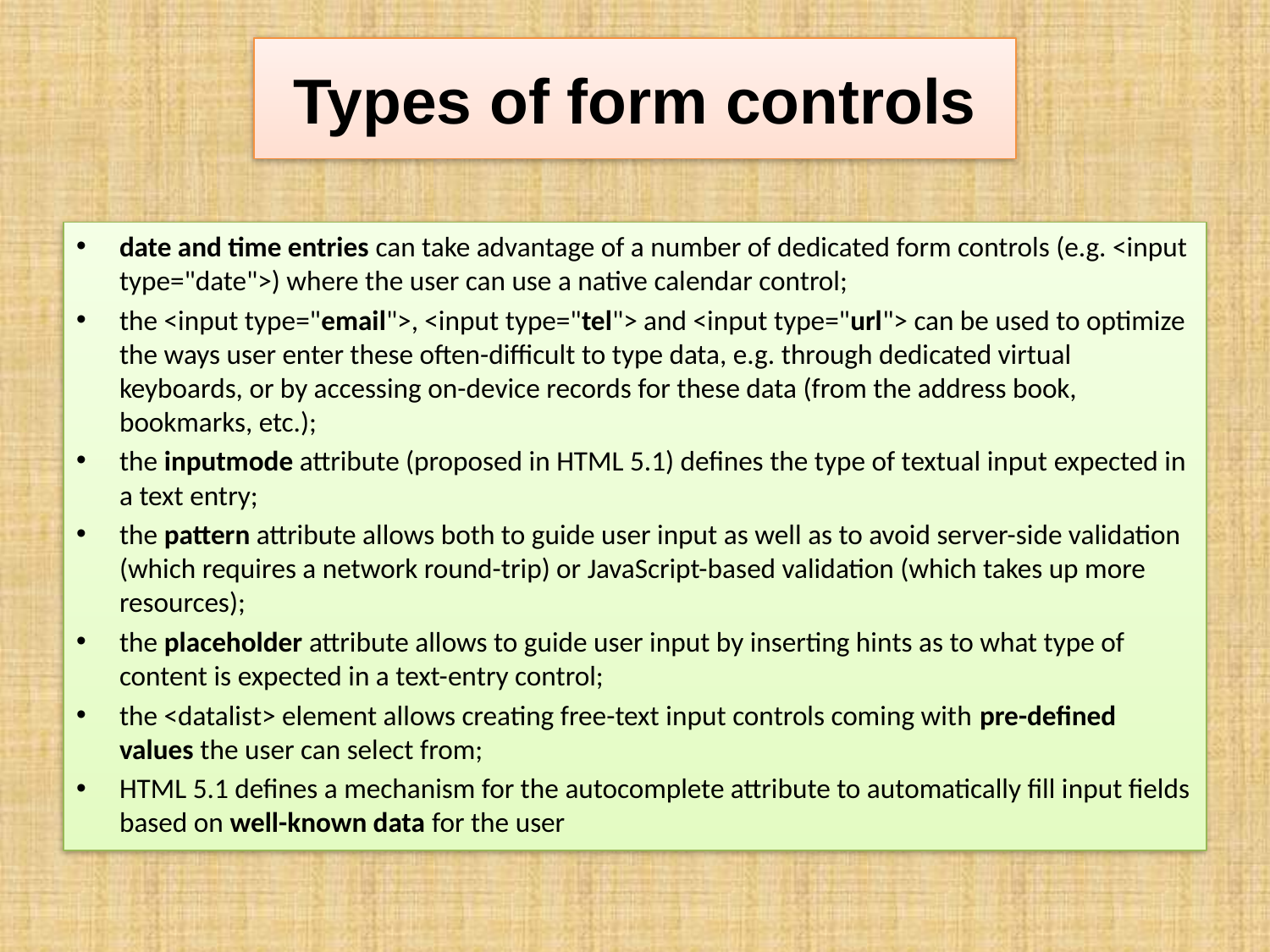

# Types of form controls
date and time entries can take advantage of a number of dedicated form controls (e.g. <input type="date">) where the user can use a native calendar control;
the <input type="email">, <input type="tel"> and <input type="url"> can be used to optimize the ways user enter these often-difficult to type data, e.g. through dedicated virtual keyboards, or by accessing on-device records for these data (from the address book, bookmarks, etc.);
the inputmode attribute (proposed in HTML 5.1) defines the type of textual input expected in a text entry;
the pattern attribute allows both to guide user input as well as to avoid server-side validation (which requires a network round-trip) or JavaScript-based validation (which takes up more resources);
the placeholder attribute allows to guide user input by inserting hints as to what type of content is expected in a text-entry control;
the <datalist> element allows creating free-text input controls coming with pre-defined values the user can select from;
HTML 5.1 defines a mechanism for the autocomplete attribute to automatically fill input fields based on well-known data for the user